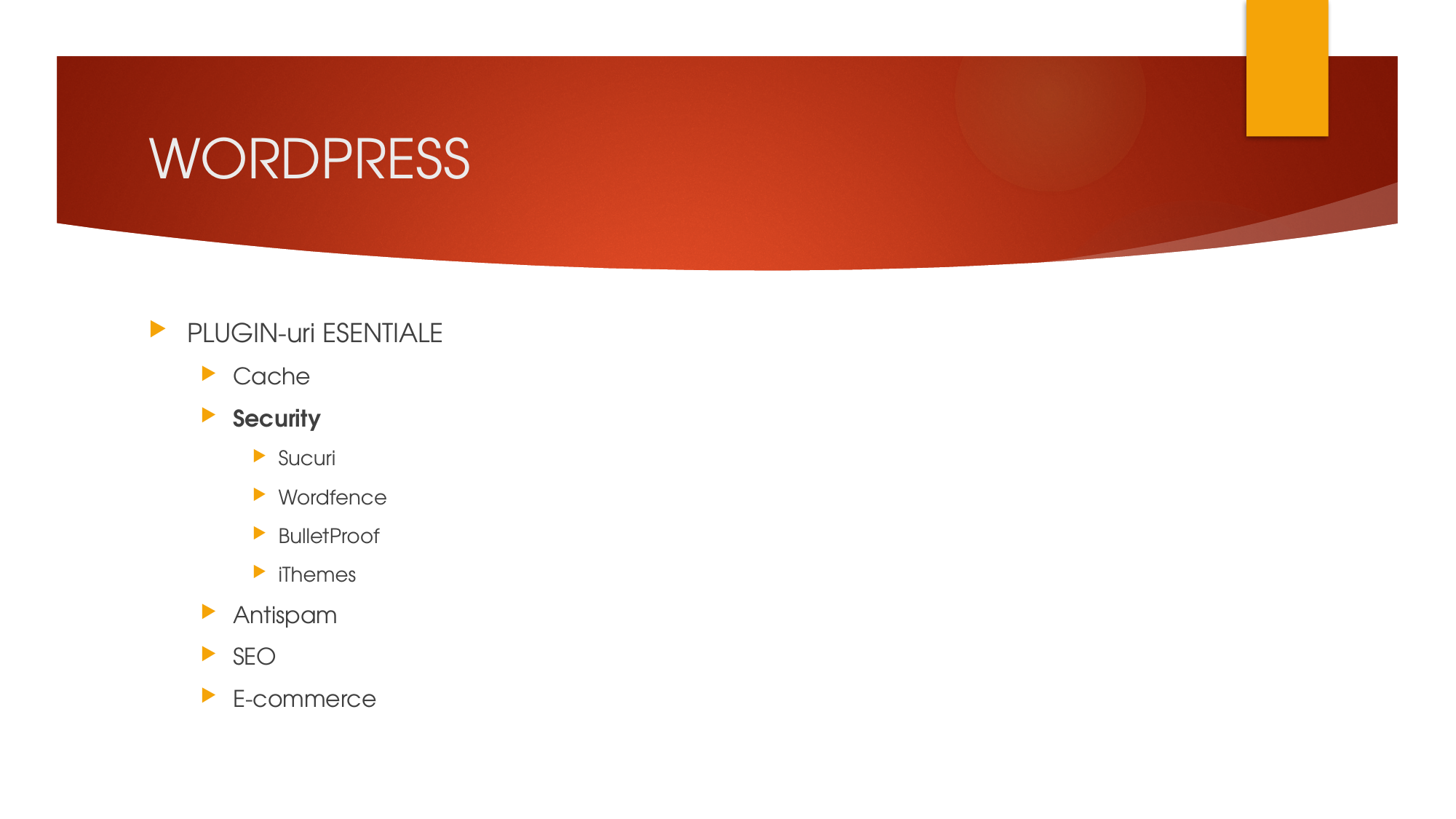

# WORDPRESS
PLUGIN-uri ESENTIALE
Cache
Security
Sucuri
Wordfence
BulletProof
iThemes
Antispam
SEO
E-commerce